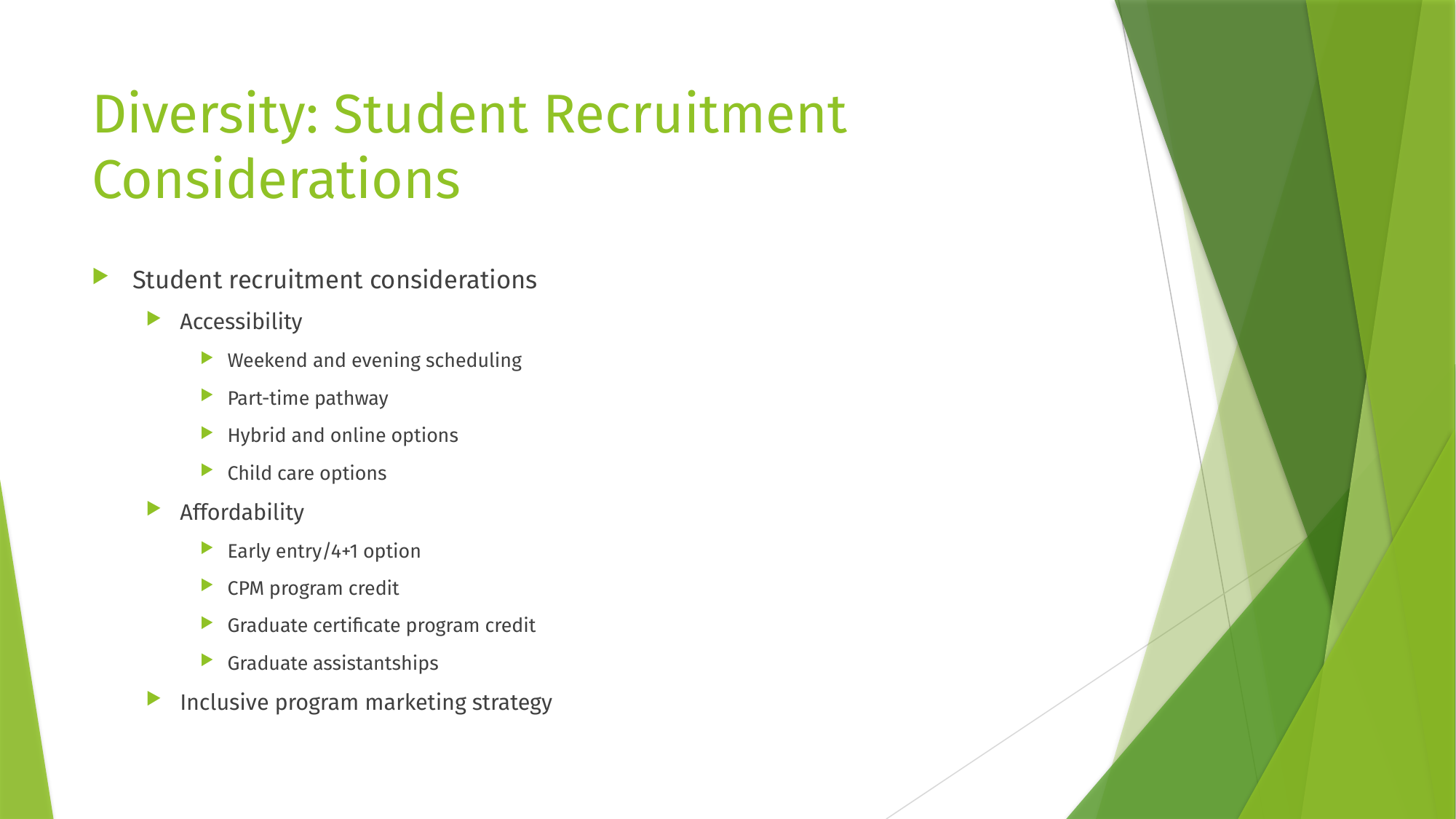

# Diversity: Student Recruitment Considerations
Student recruitment considerations
Accessibility
Weekend and evening scheduling
Part-time pathway
Hybrid and online options
Child care options
Affordability
Early entry/4+1 option
CPM program credit
Graduate certificate program credit
Graduate assistantships
Inclusive program marketing strategy